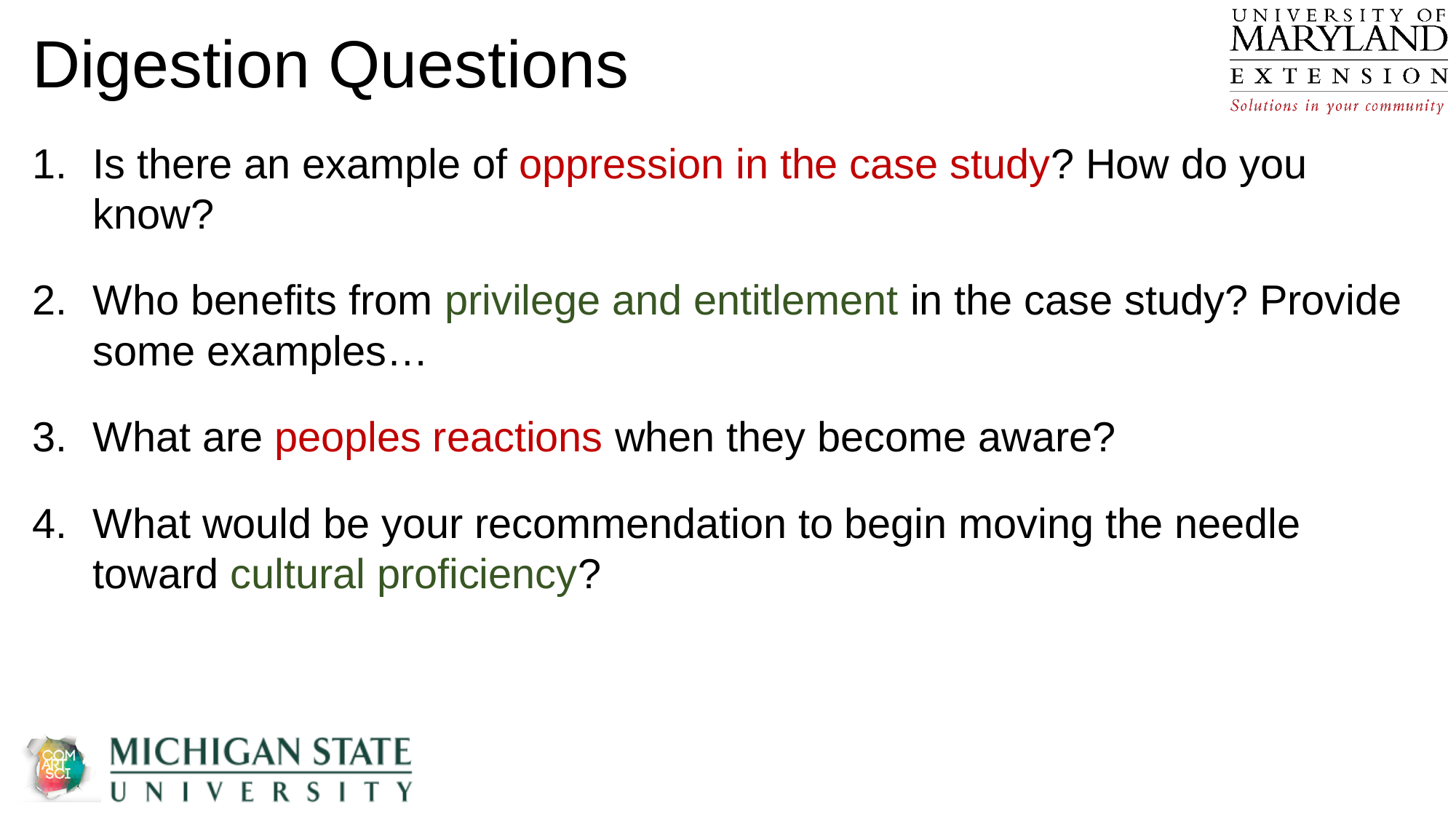

# Digestion Questions
Is there an example of oppression in the case study? How do you know?
Who benefits from privilege and entitlement in the case study? Provide some examples…
What are peoples reactions when they become aware?
What would be your recommendation to begin moving the needle toward cultural proficiency?